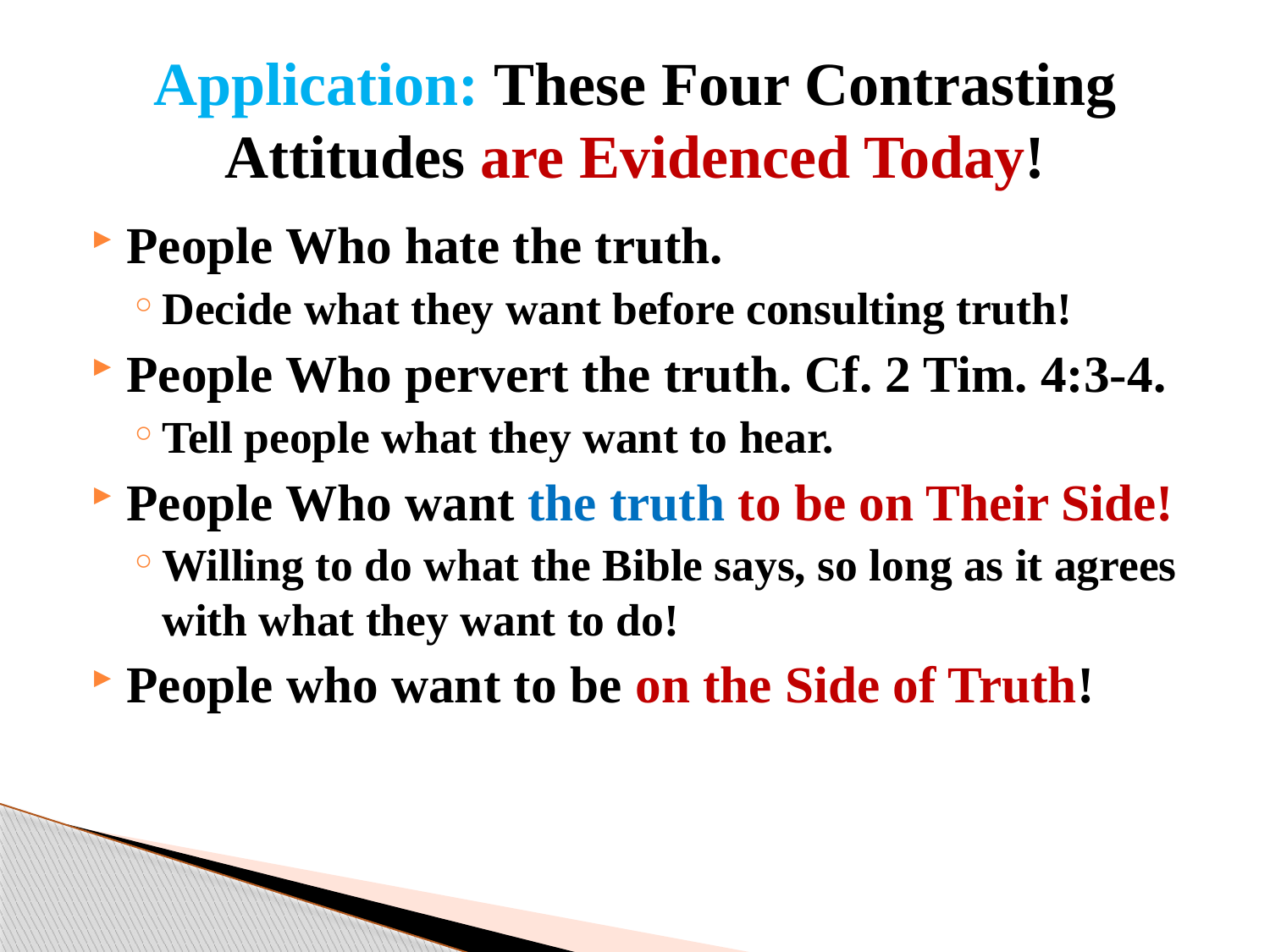

# Application: These Four Contrasting Attitudes are Evidenced Today!
People Who hate the truth.
Decide what they want before consulting truth!
People Who pervert the truth. Cf. 2 Tim. 4:3-4.
Tell people what they want to hear.
People Who want the truth to be on Their Side!
Willing to do what the Bible says, so long as it agrees with what they want to do!
People who want to be on the Side of Truth!